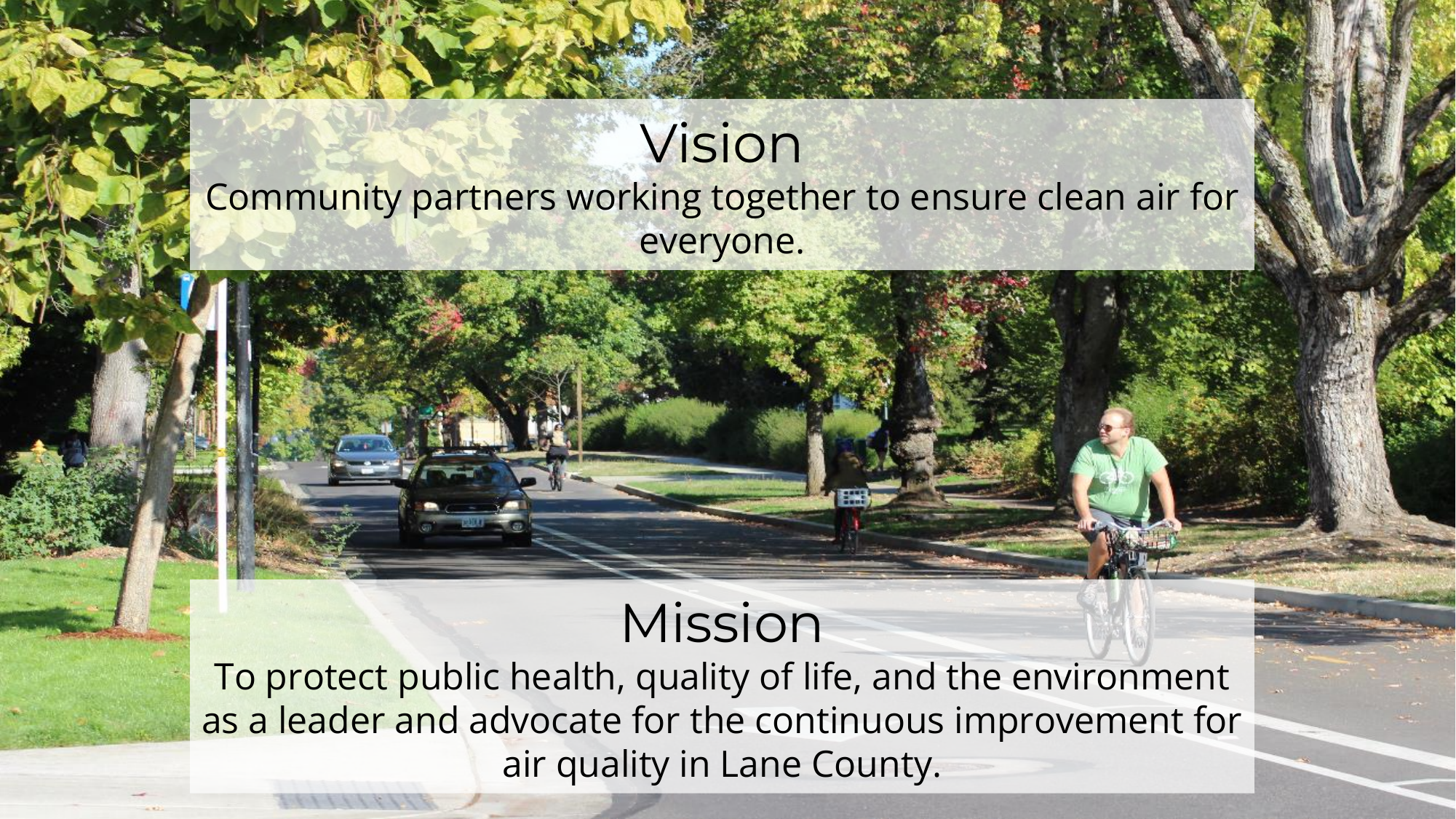

Vision
Community partners working together to ensure clean air for everyone.
Mission
To protect public health, quality of life, and the environment as a leader and advocate for the continuous improvement for air quality in Lane County.